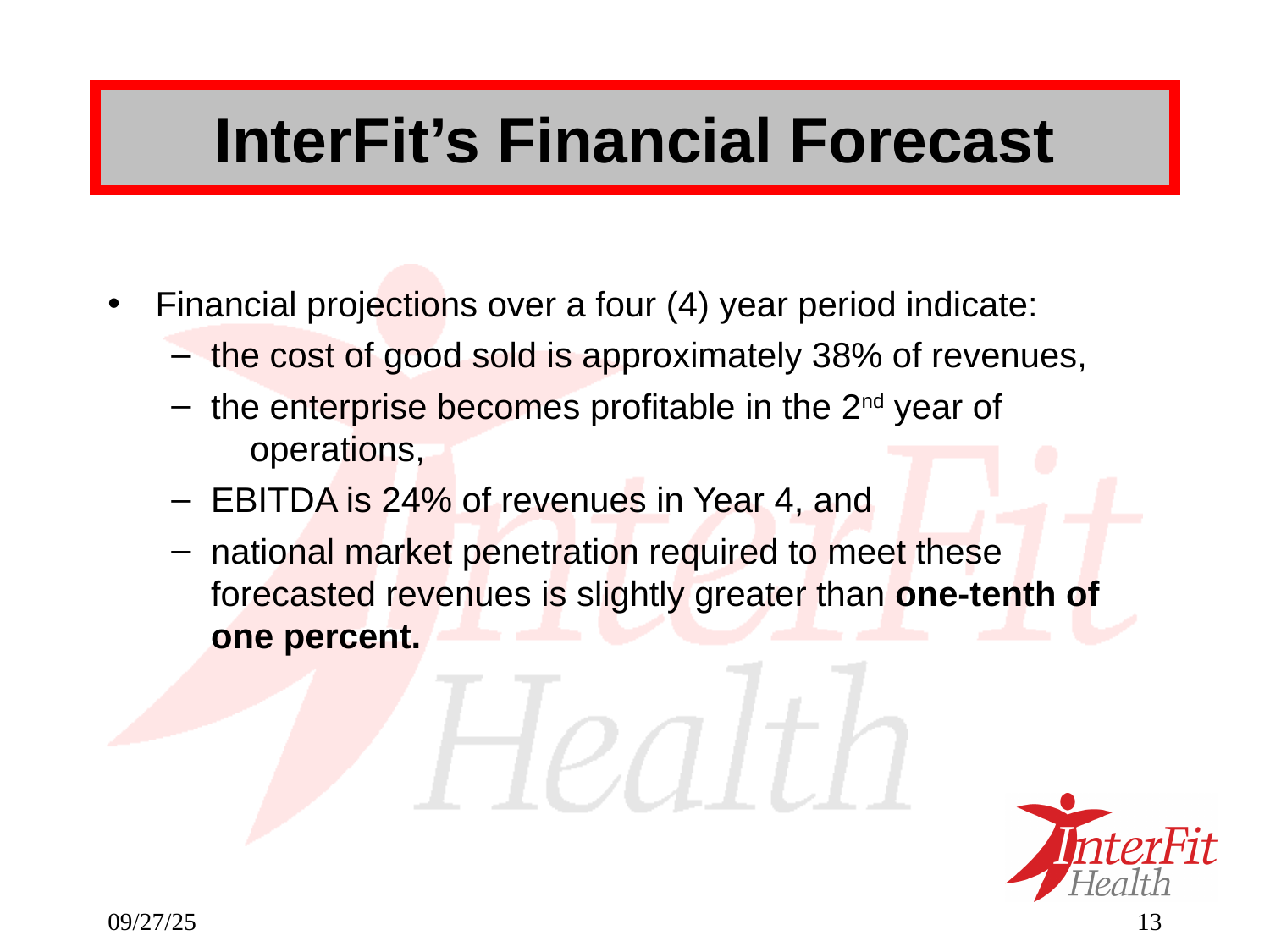

# InterFit’s Financial Forecast
Financial projections over a four (4) year period indicate:
the cost of good sold is approximately 38% of revenues,
the enterprise becomes profitable in the 2nd year of                     operations,
EBITDA is 24% of revenues in Year 4, and
national market penetration required to meet these forecasted revenues is slightly greater than one-tenth of one percent.
09/27/25
13